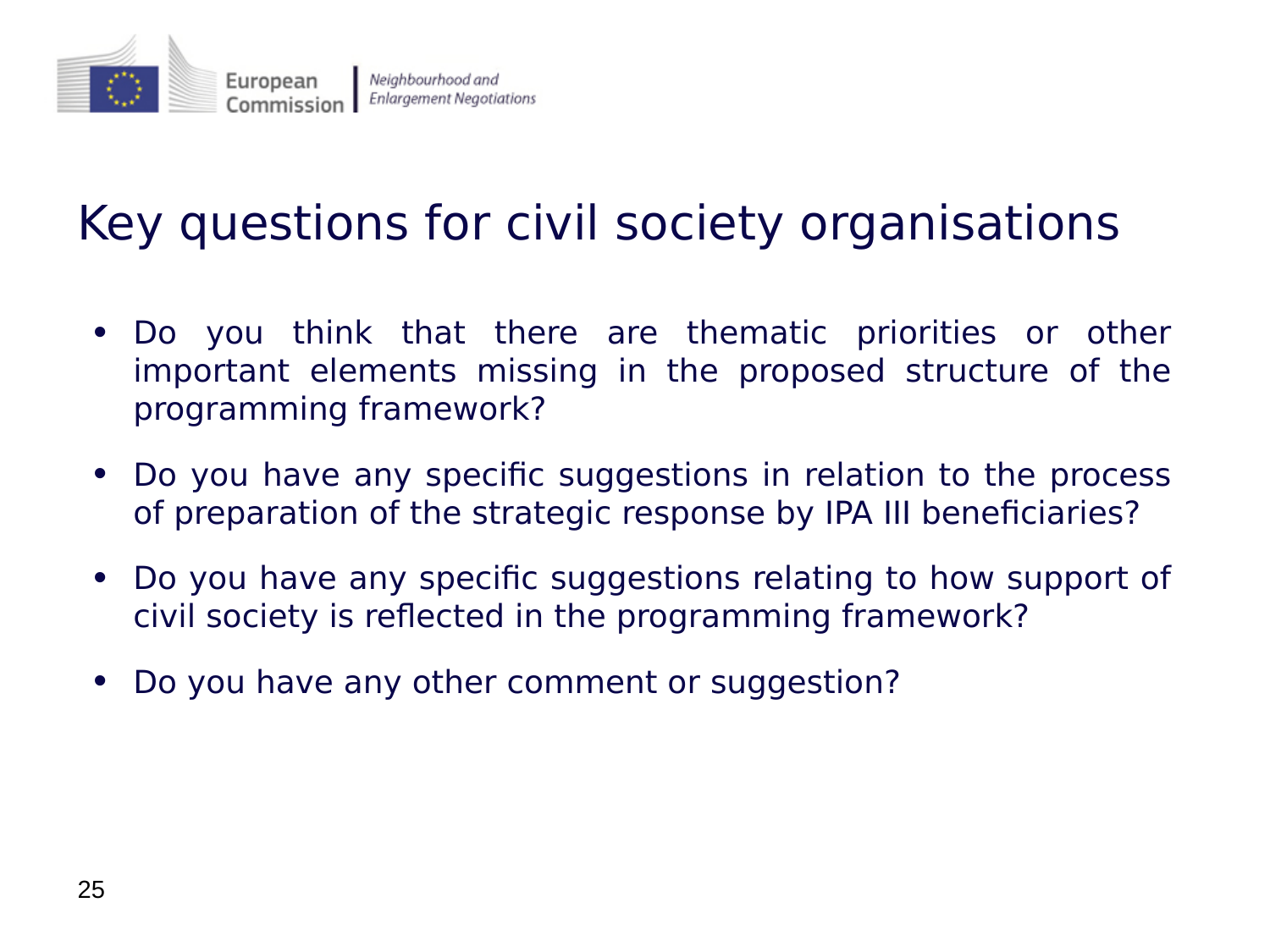

# Key questions for civil society organisations
Do you think that there are thematic priorities or other important elements missing in the proposed structure of the programming framework?
Do you have any specific suggestions in relation to the process of preparation of the strategic response by IPA III beneficiaries?
Do you have any specific suggestions relating to how support of civil society is reflected in the programming framework?
Do you have any other comment or suggestion?

25